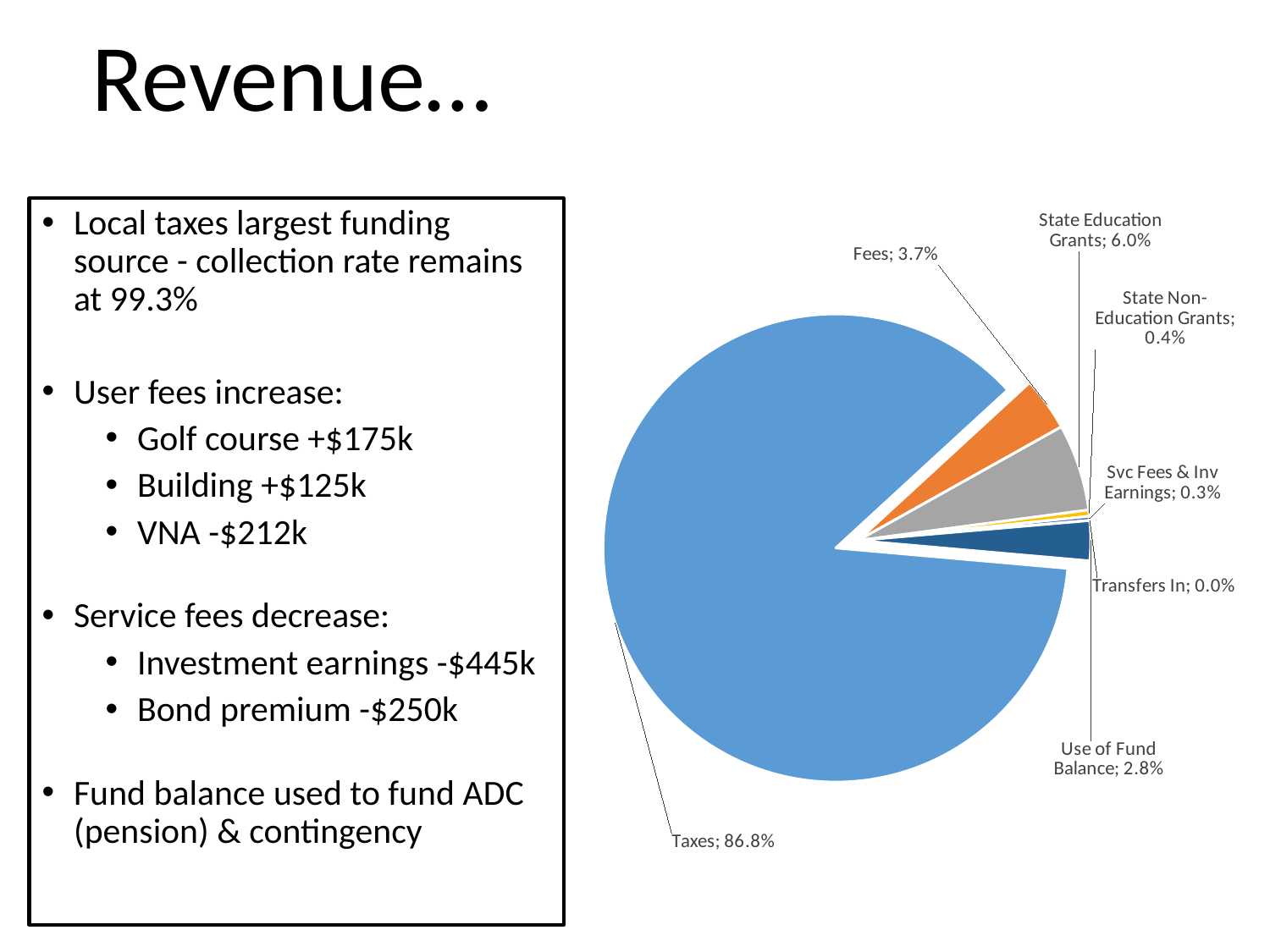

# Revenue…

### Chart

| Category |  |
|---|---|
| Taxes | 0.8681916899267437 |
| Fees | 0.037166072083212674 |
| State Education Grants | 0.0598919309043853 |
| State Non-Education Grants | 0.004324949095531456 |
| Svc Fees & Inv Earnings | 0.002878497650099191 |
| Transfers In | 4.590905343060911e-05 |
| Use of Fund Balance | 0.02750095128659714 |
Local taxes largest funding source - collection rate remains  at 99.3%

User fees increase:
Golf course +$175k
Building +$125k
VNA -$212k

Service fees decrease:
Investment earnings -$445k
Bond premium -$250k

Fund balance used to fund ADC (pension) & contingency